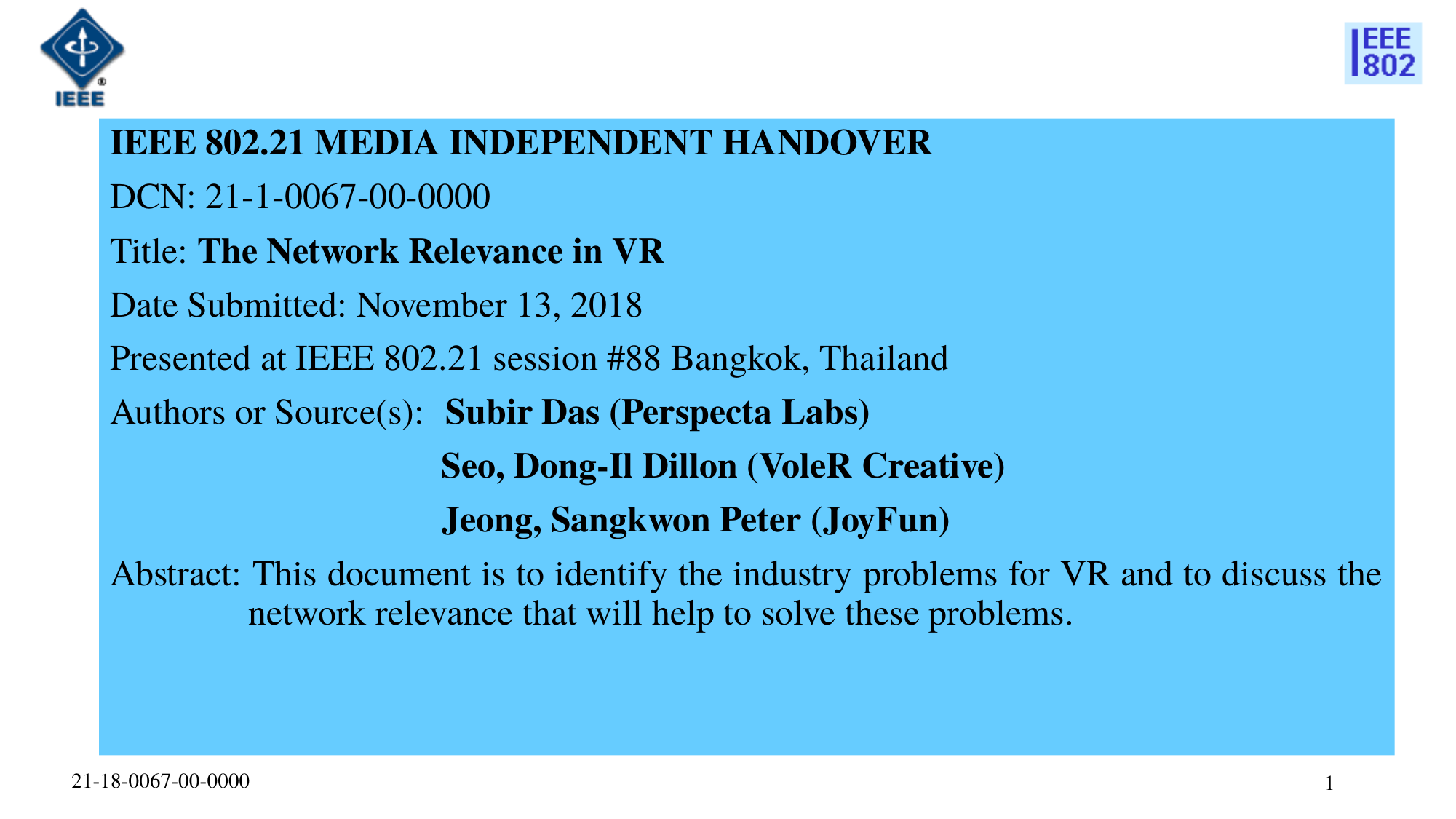

IEEE 802.21 MEDIA INDEPENDENT HANDOVER
DCN: 21-1-0067-00-0000
Title: The Network Relevance in VR
Date Submitted: November 13, 2018
Presented at IEEE 802.21 session #88 Bangkok, Thailand
Authors or Source(s):  Subir Das (Perspecta Labs)
Seo, Dong-Il Dillon (VoleR Creative)
Jeong, Sangkwon Peter (JoyFun)
Abstract: This document is to identify the industry problems for VR and to discuss the network relevance that will help to solve these problems.
1
21-18-0067-00-0000